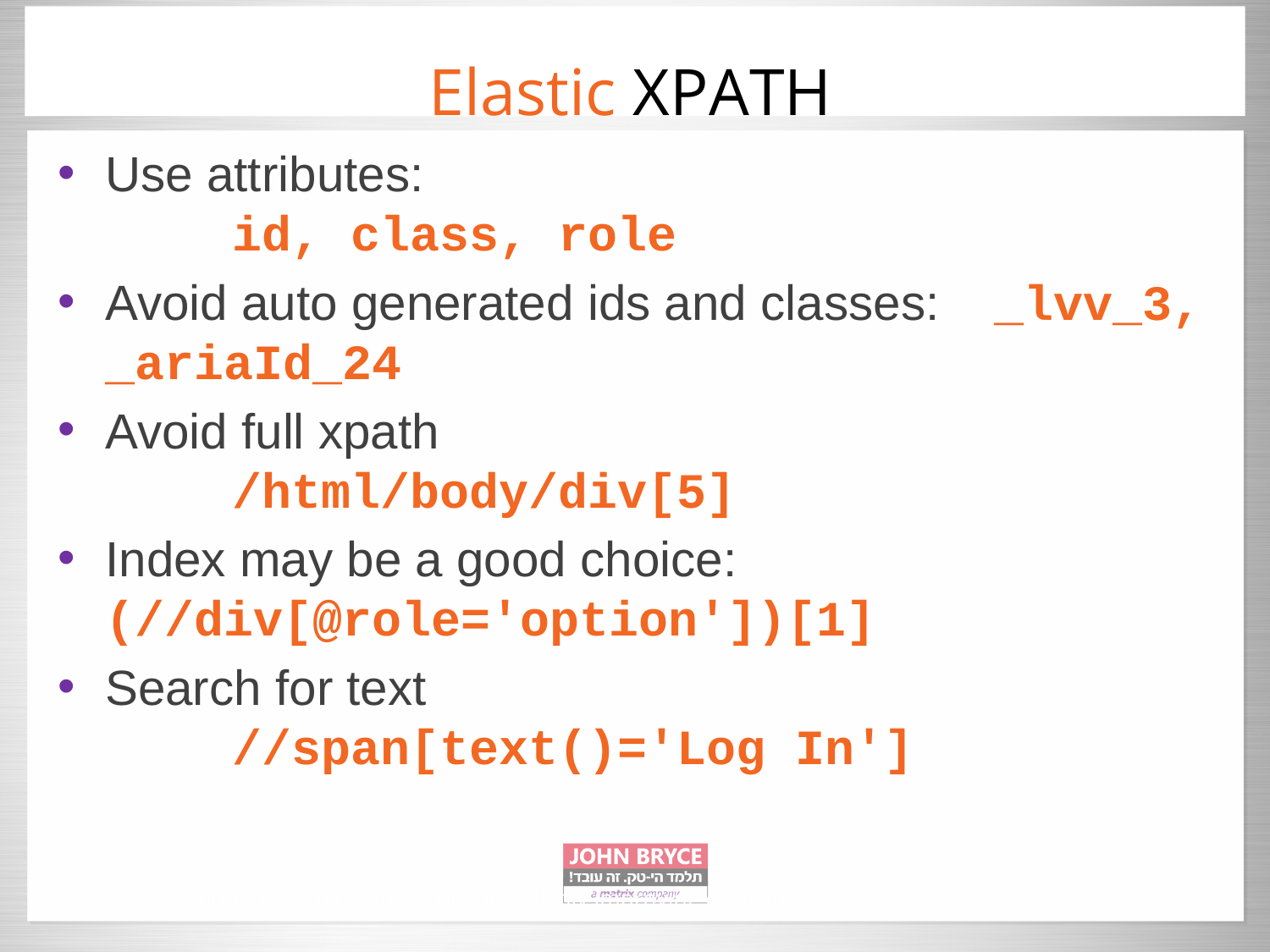

12
Elastic XPATH
Use attributes:
	id, class, role
Avoid auto generated ids and classes: 	_lvv_3, _ariaId_24
Avoid full xpath
	/html/body/div[5]
Index may be a good choice: 	(//div[@role='option'])[1]
Search for text
	//span[text()='Log In']

Automated UI testing in uncontrollably improving environment